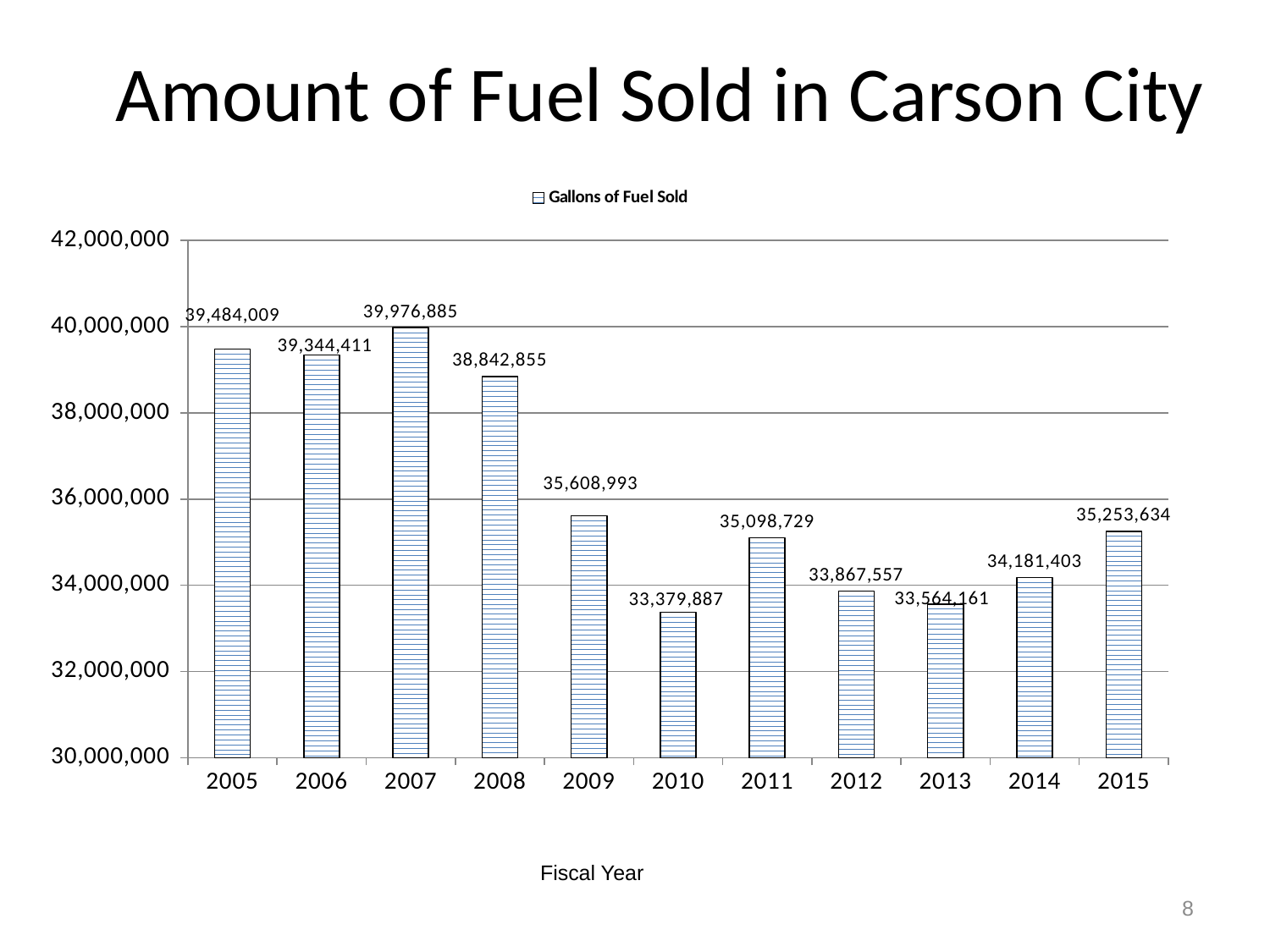

# Amount of Fuel Sold in Carson City

### Chart

| Category | Gallons of Fuel Sold |
|---|---|
| 2005 | 39484009.0 |
| 2006 | 39344411.0 |
| 2007 | 39976885.0 |
| 2008 | 38842855.0 |
| 2009 | 35608993.0 |
| 2010 | 33379887.0 |
| 2011 | 35098729.0 |
| 2012 | 33867557.0 |
| 2013 | 33564161.0 |
| 2014 | 34181403.0 |
| 2015 | 35253634.0 |
Fiscal Year
8